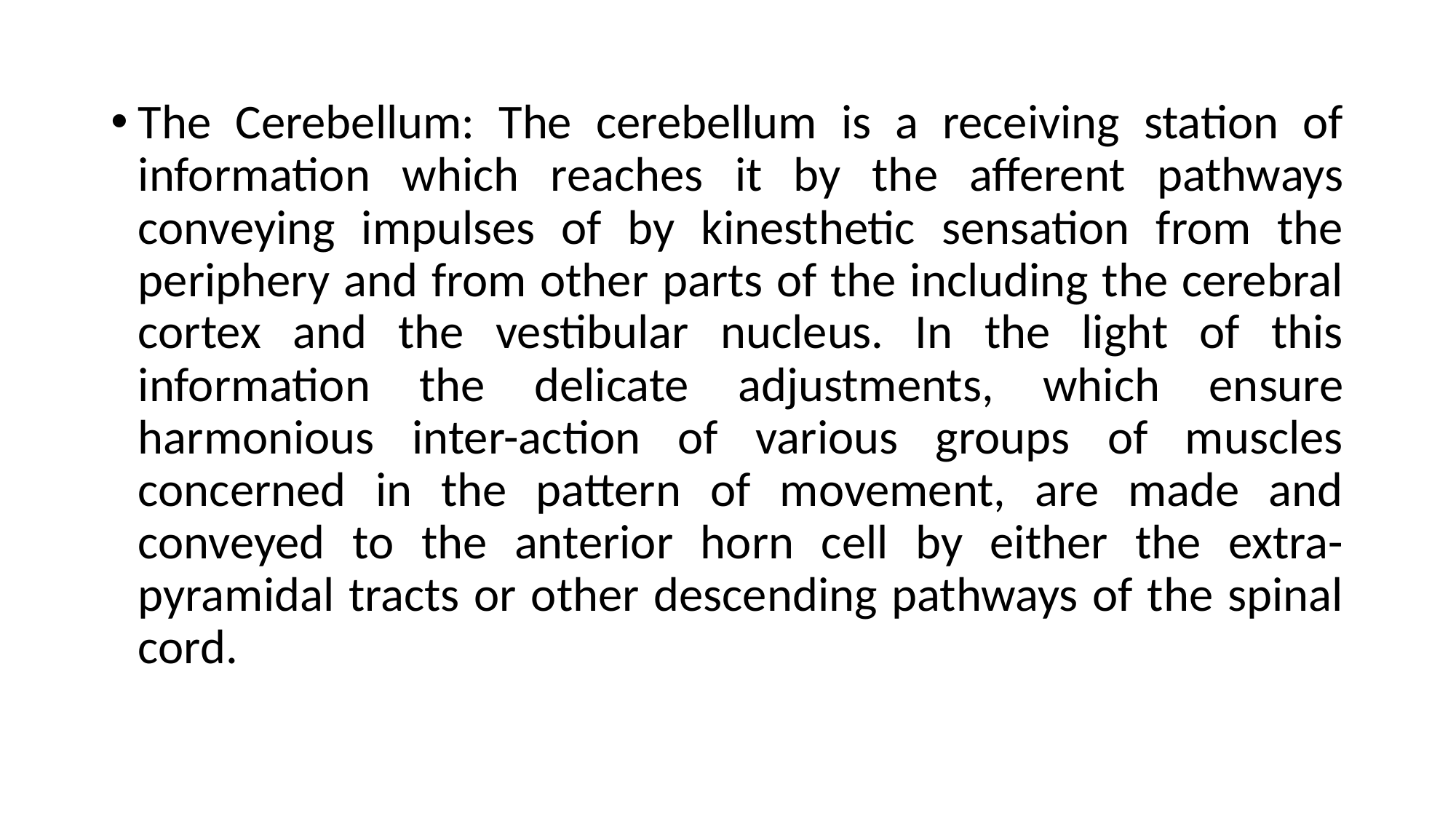

#
The Cerebellum: The cerebellum is a receiving station of information which reaches it by the afferent pathways conveying impulses of by kinesthetic sensation from the periphery and from other parts of the including the cerebral cortex and the vestibular nucleus. In the light of this information the delicate adjustments, which ensure harmonious inter-action of various groups of muscles concerned in the pattern of movement, are made and conveyed to the anterior horn cell by either the extra-pyramidal tracts or other descending pathways of the spinal cord.